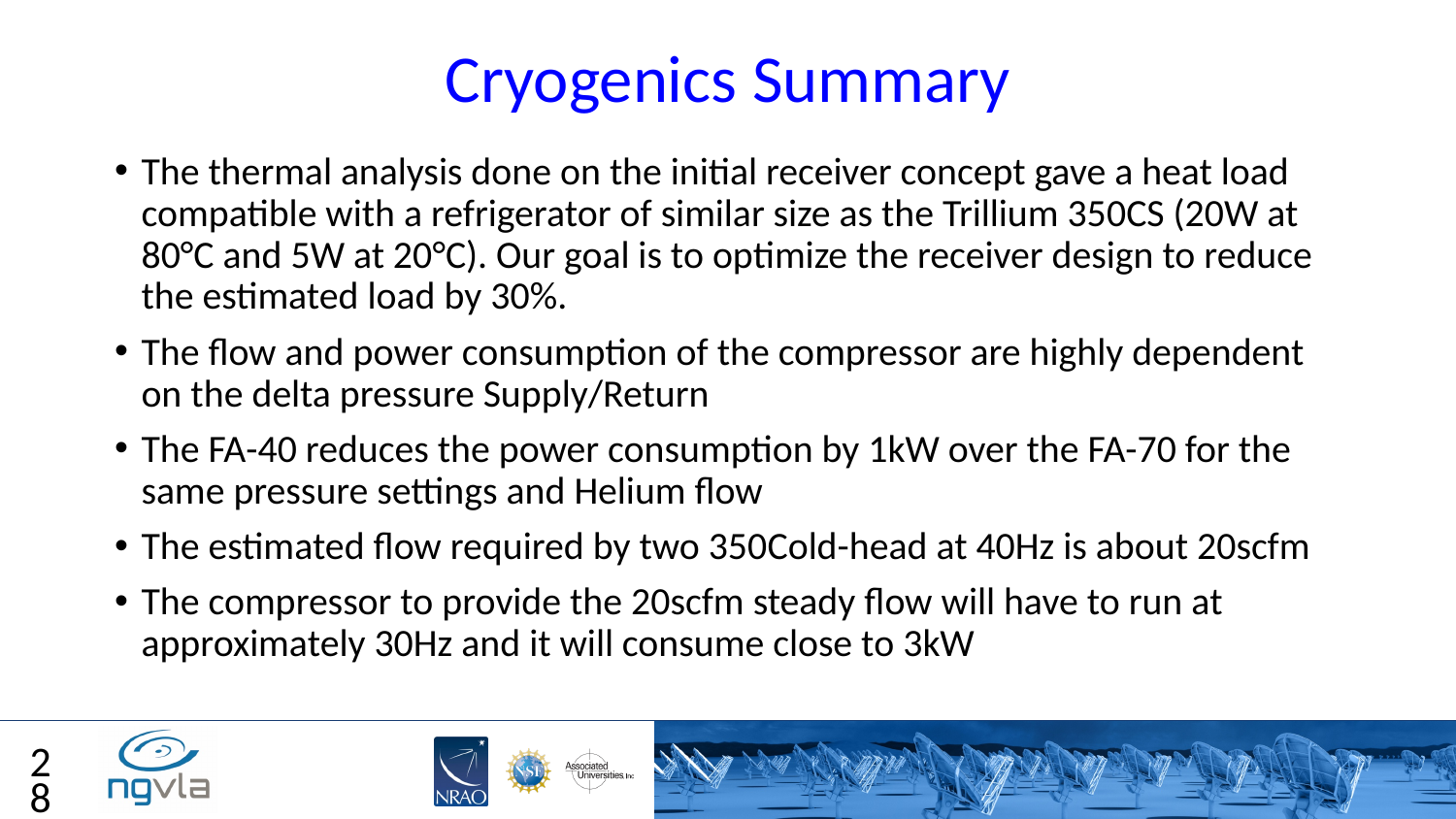

# Cryogenics Summary
The thermal analysis done on the initial receiver concept gave a heat load compatible with a refrigerator of similar size as the Trillium 350CS (20W at 80°C and 5W at 20°C). Our goal is to optimize the receiver design to reduce the estimated load by 30%.
The flow and power consumption of the compressor are highly dependent on the delta pressure Supply/Return
The FA-40 reduces the power consumption by 1kW over the FA-70 for the same pressure settings and Helium flow
The estimated flow required by two 350Cold-head at 40Hz is about 20scfm
The compressor to provide the 20scfm steady flow will have to run at approximately 30Hz and it will consume close to 3kW

28